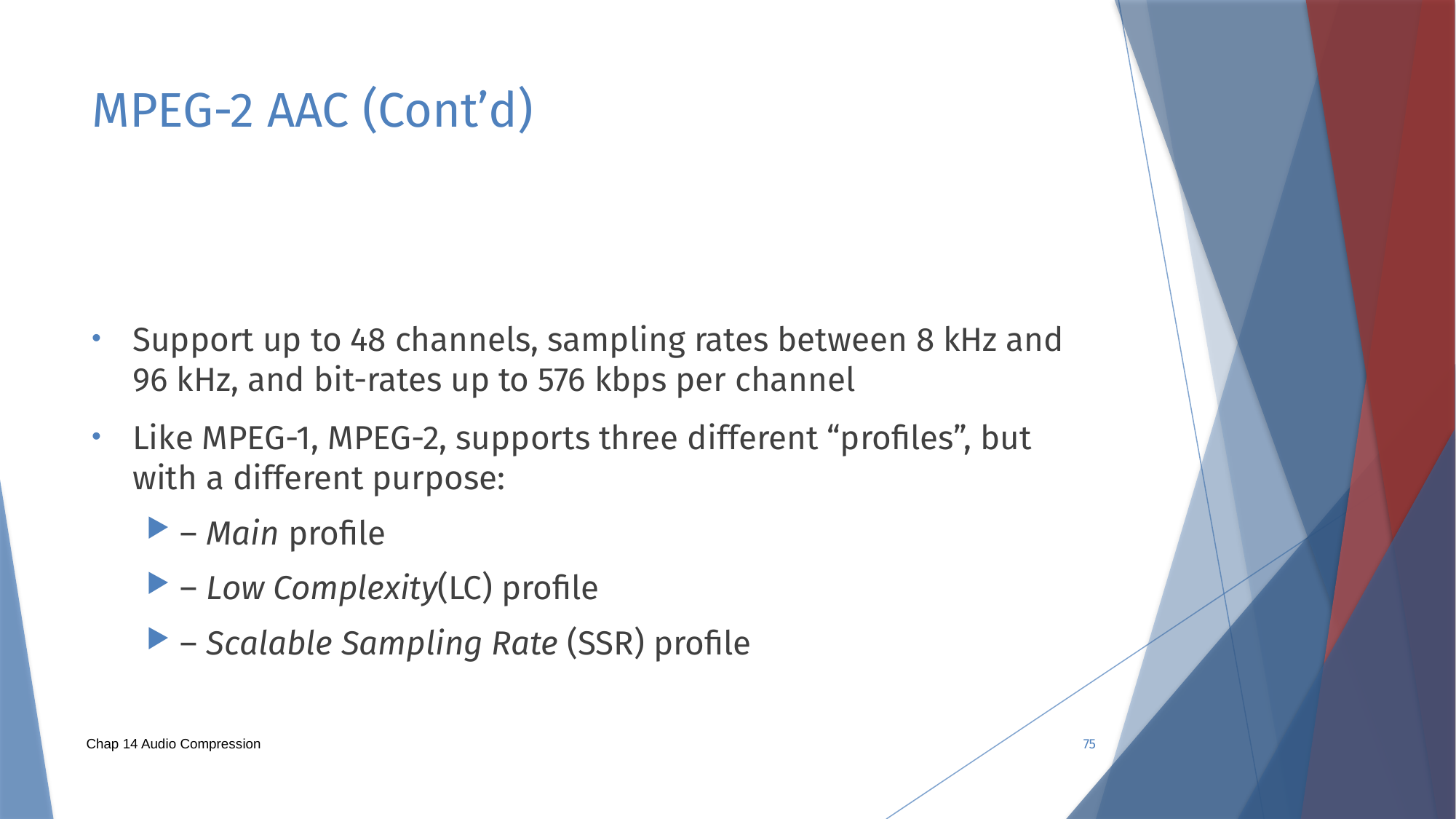

# MPEG-2 AAC (Cont’d)
Support up to 48 channels, sampling rates between 8 kHz and 96 kHz, and bit-rates up to 576 kbps per channel
Like MPEG-1, MPEG-2, supports three different “profiles”, but with a different purpose:
– Main profile
– Low Complexity(LC) profile
– Scalable Sampling Rate (SSR) profile
Chap 14 Audio Compression
75